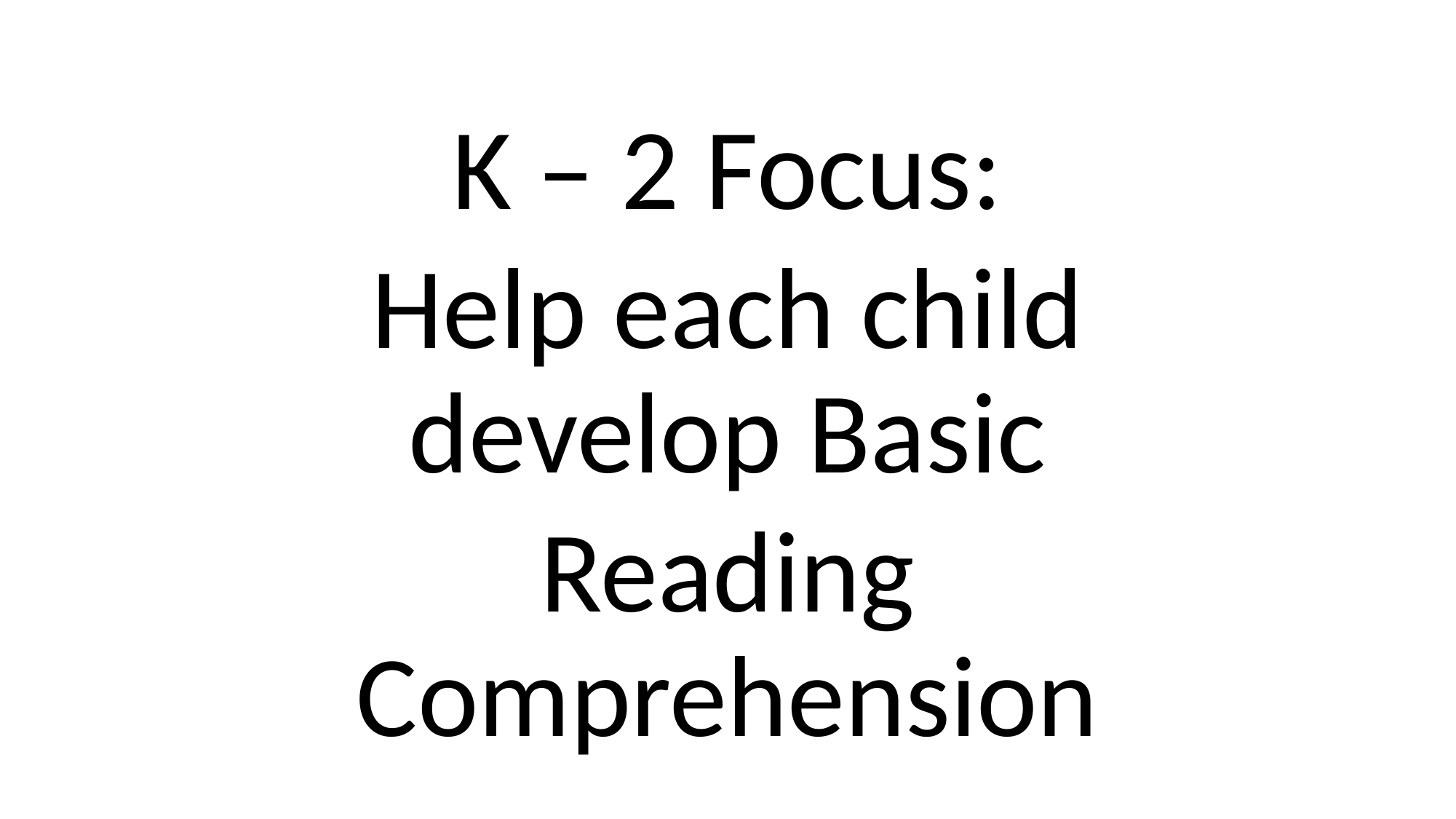

K – 2 Focus:
Help each child develop Basic
Reading Comprehension
#